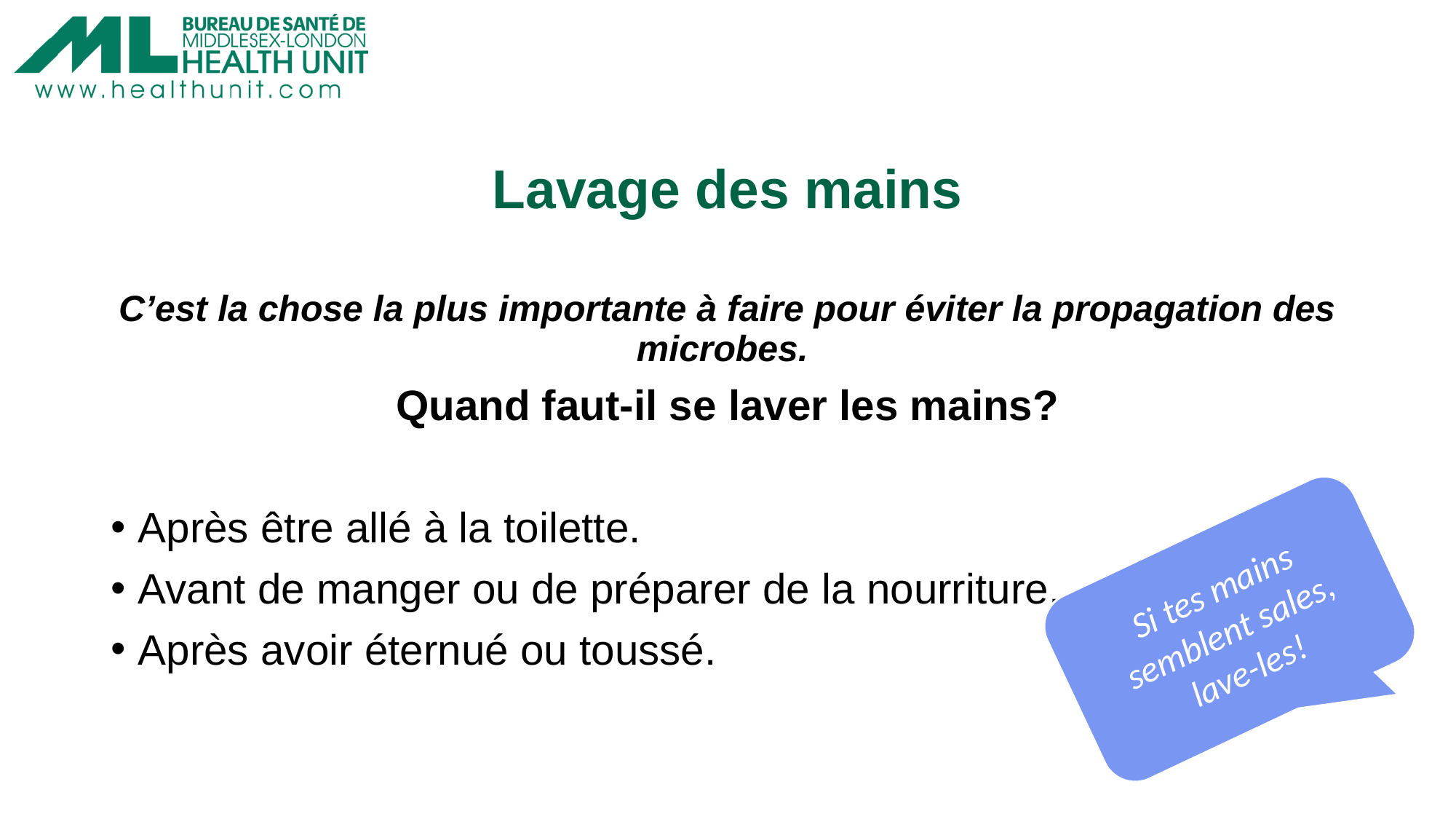

# Lavage des mains
C’est la chose la plus importante à faire pour éviter la propagation des microbes.
Quand faut-il se laver les mains?

Après être allé à la toilette.
Avant de manger ou de préparer de la nourriture.
Après avoir éternué ou toussé.

Si tes mains semblent sales, lave-les!